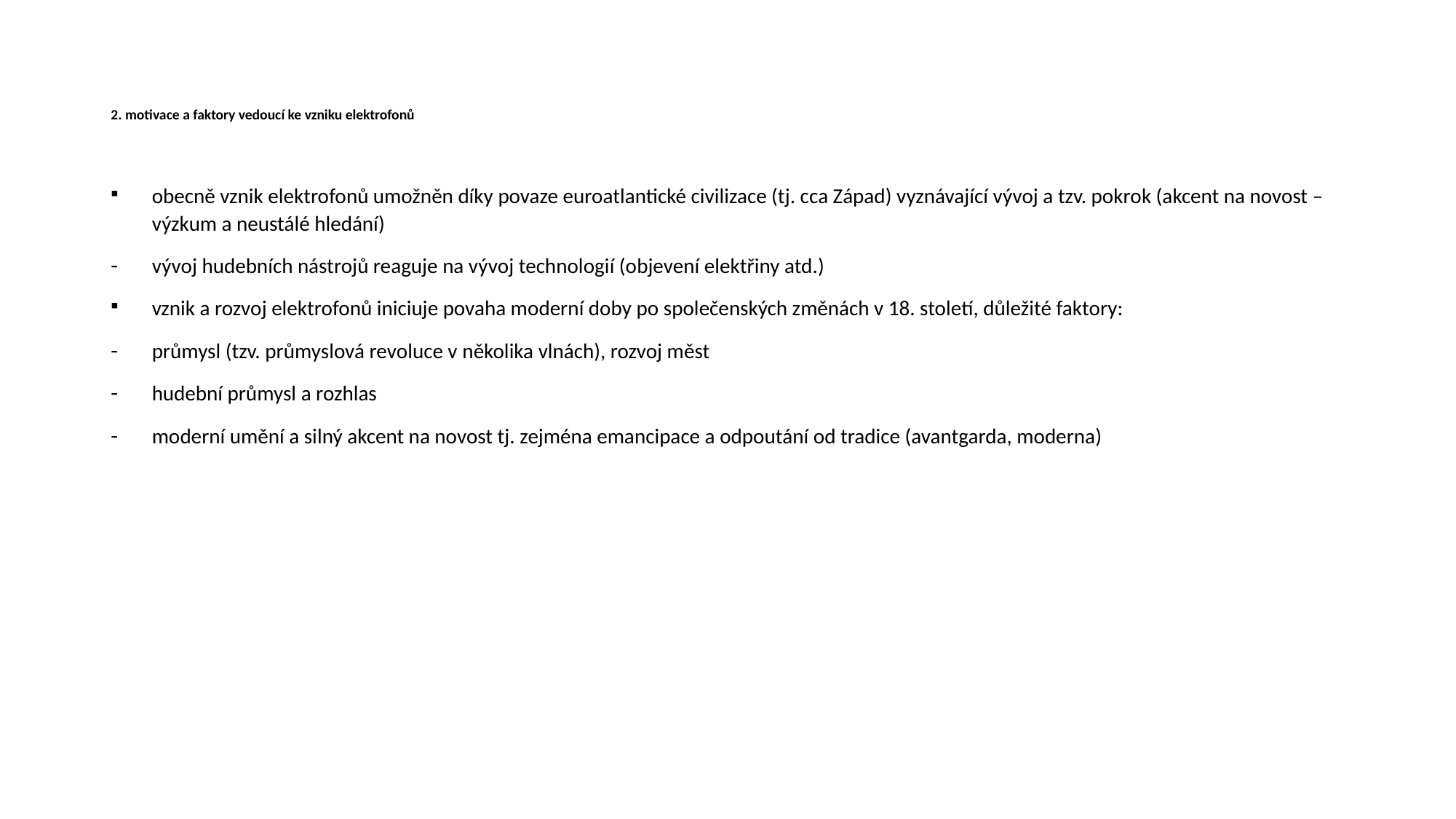

# 2. motivace a faktory vedoucí ke vzniku elektrofonů
obecně vznik elektrofonů umožněn díky povaze euroatlantické civilizace (tj. cca Západ) vyznávající vývoj a tzv. pokrok (akcent na novost – výzkum a neustálé hledání)
vývoj hudebních nástrojů reaguje na vývoj technologií (objevení elektřiny atd.)
vznik a rozvoj elektrofonů iniciuje povaha moderní doby po společenských změnách v 18. století, důležité faktory:
průmysl (tzv. průmyslová revoluce v několika vlnách), rozvoj měst
hudební průmysl a rozhlas
moderní umění a silný akcent na novost tj. zejména emancipace a odpoutání od tradice (avantgarda, moderna)